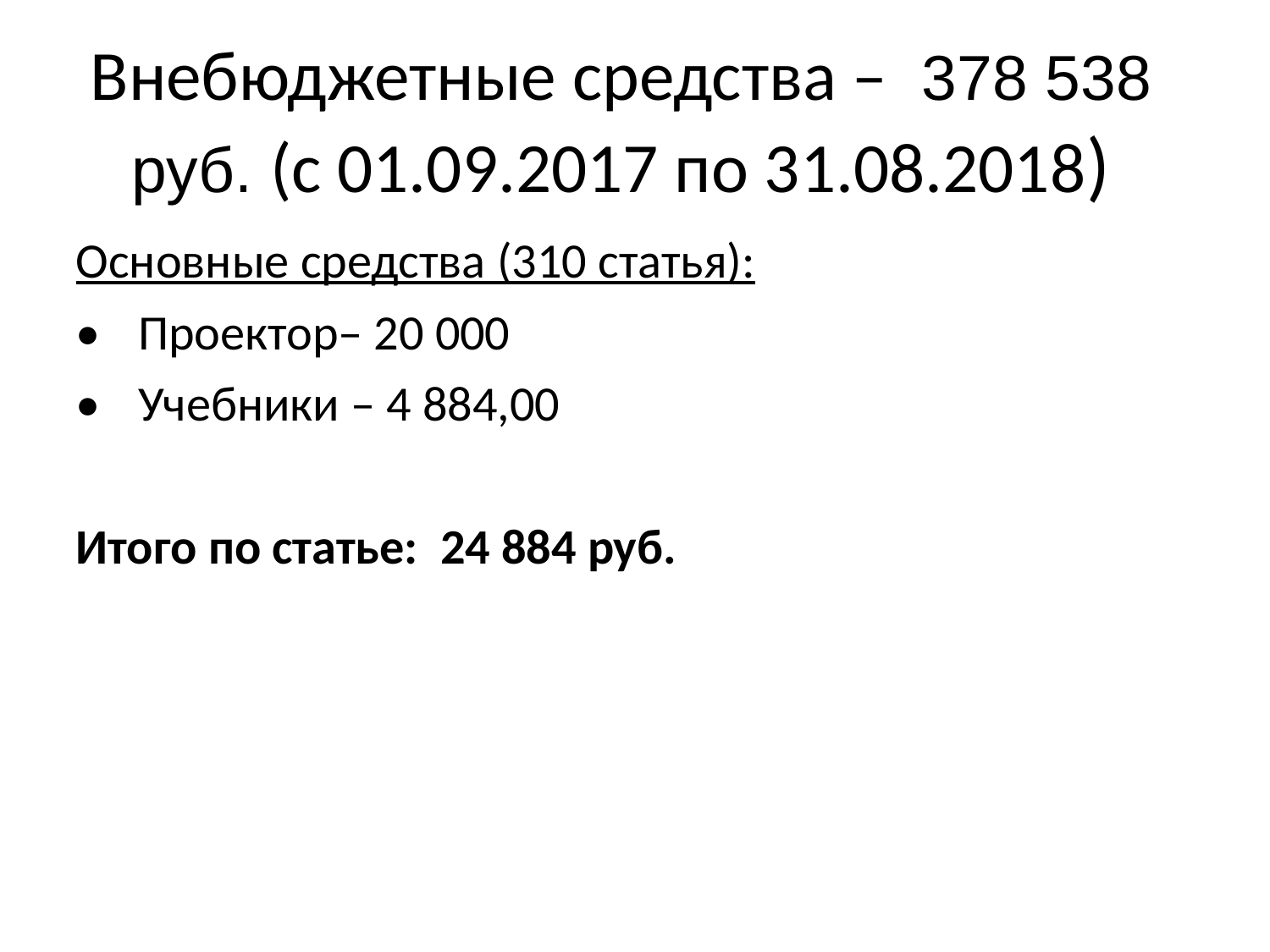

Внебюджетные средства –  378 538 руб. (с 01.09.2017 по 31.08.2018)
Основные средства (310 статья):
•	Проектор– 20 000
•	Учебники – 4 884,00

Итого по статье:  24 884 руб.